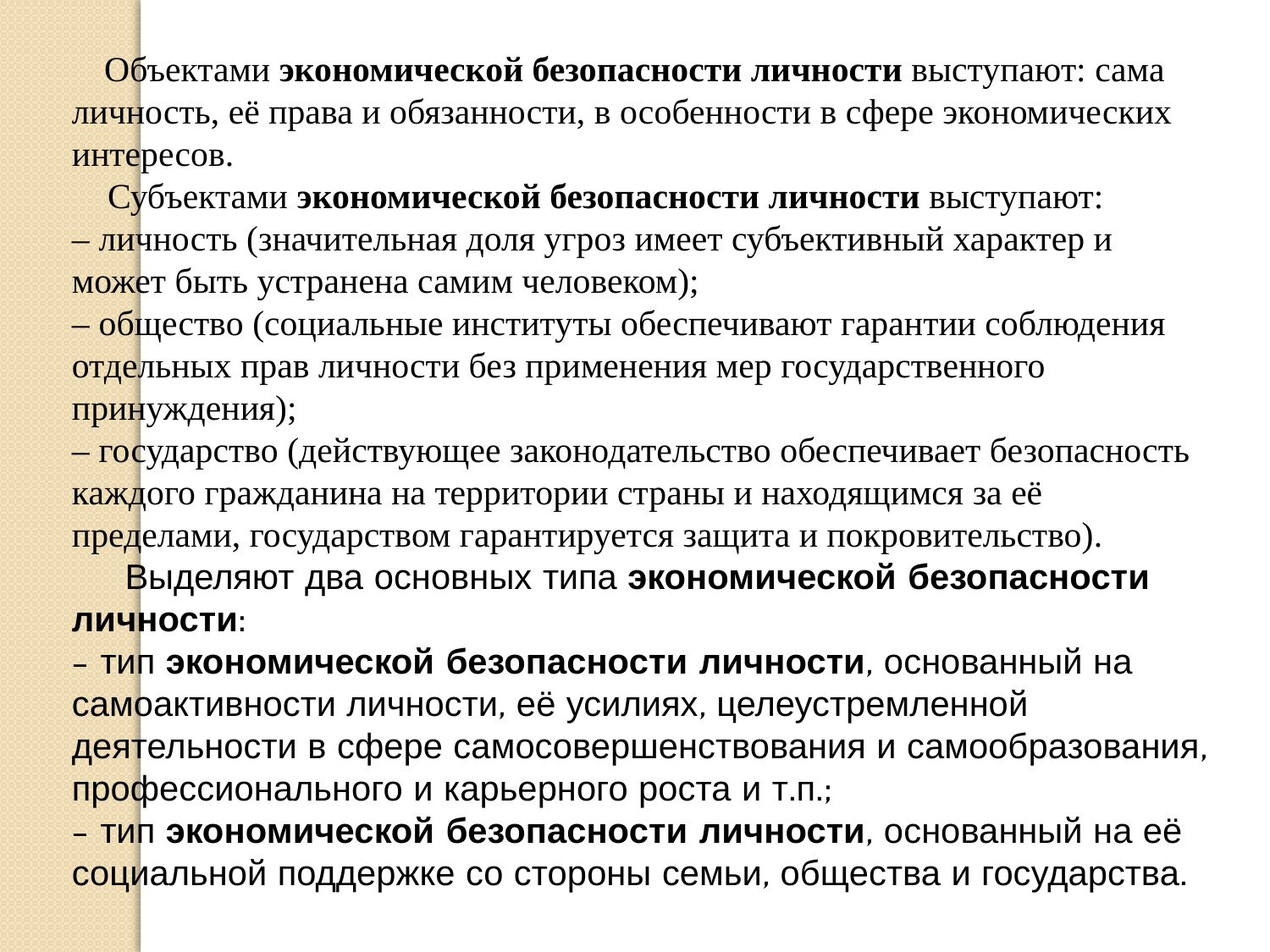

Объектами экономической безопасности личности выступают: сама личность, её права и обязанности, в особенности в сфере экономических интересов.
    Субъектами экономической безопасности личности выступают:
– личность (значительная доля угроз имеет субъективный характер и может быть устранена самим человеком);
– общество (социальные институты обеспечивают гарантии соблюдения отдельных прав личности без применения мер государственного принуждения);
– государство (действующее законодательство обеспечивает безопасность каждого гражданина на территории страны и находящимся за её пределами, государством гарантируется защита и покровительство).
     Выделяют два основных типа экономической безопасности личности:
– тип экономической безопасности личности, основанный на самоактивности личности, её усилиях, целеустремленной деятельности в сфере самосовершенствования и самообразования, профессионального и карьерного роста и т.п.;
– тип экономической безопасности личности, основанный на её социальной поддержке со стороны семьи, общества и государства.